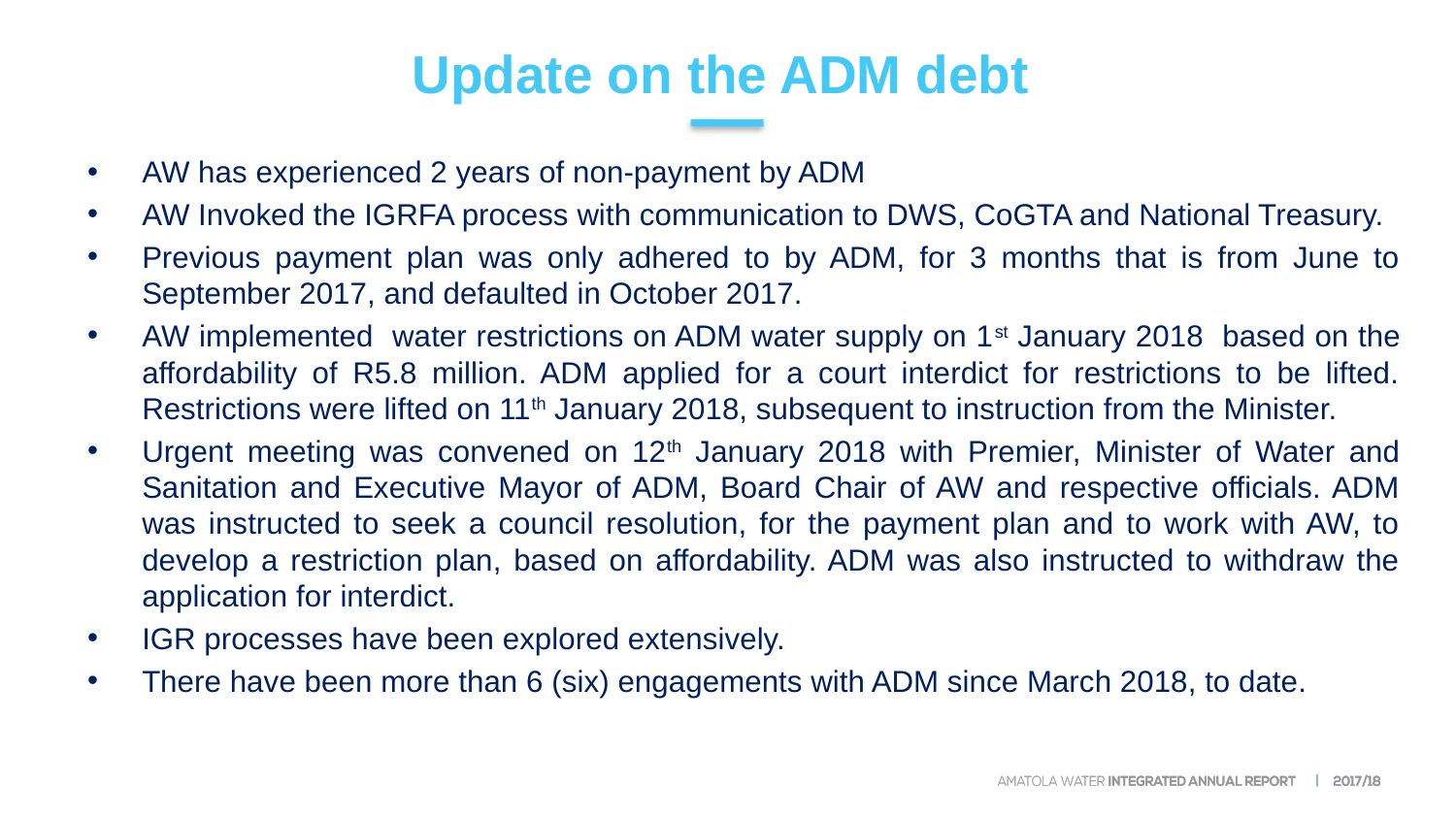

# Update on the ADM debt
AW has experienced 2 years of non-payment by ADM
AW Invoked the IGRFA process with communication to DWS, CoGTA and National Treasury.
Previous payment plan was only adhered to by ADM, for 3 months that is from June to September 2017, and defaulted in October 2017.
AW implemented  water restrictions on ADM water supply on 1st January 2018  based on the affordability of R5.8 million. ADM applied for a court interdict for restrictions to be lifted. Restrictions were lifted on 11th January 2018, subsequent to instruction from the Minister.
Urgent meeting was convened on 12th January 2018 with Premier, Minister of Water and Sanitation and Executive Mayor of ADM, Board Chair of AW and respective officials. ADM was instructed to seek a council resolution, for the payment plan and to work with AW, to develop a restriction plan, based on affordability. ADM was also instructed to withdraw the application for interdict.
IGR processes have been explored extensively.
There have been more than 6 (six) engagements with ADM since March 2018, to date.